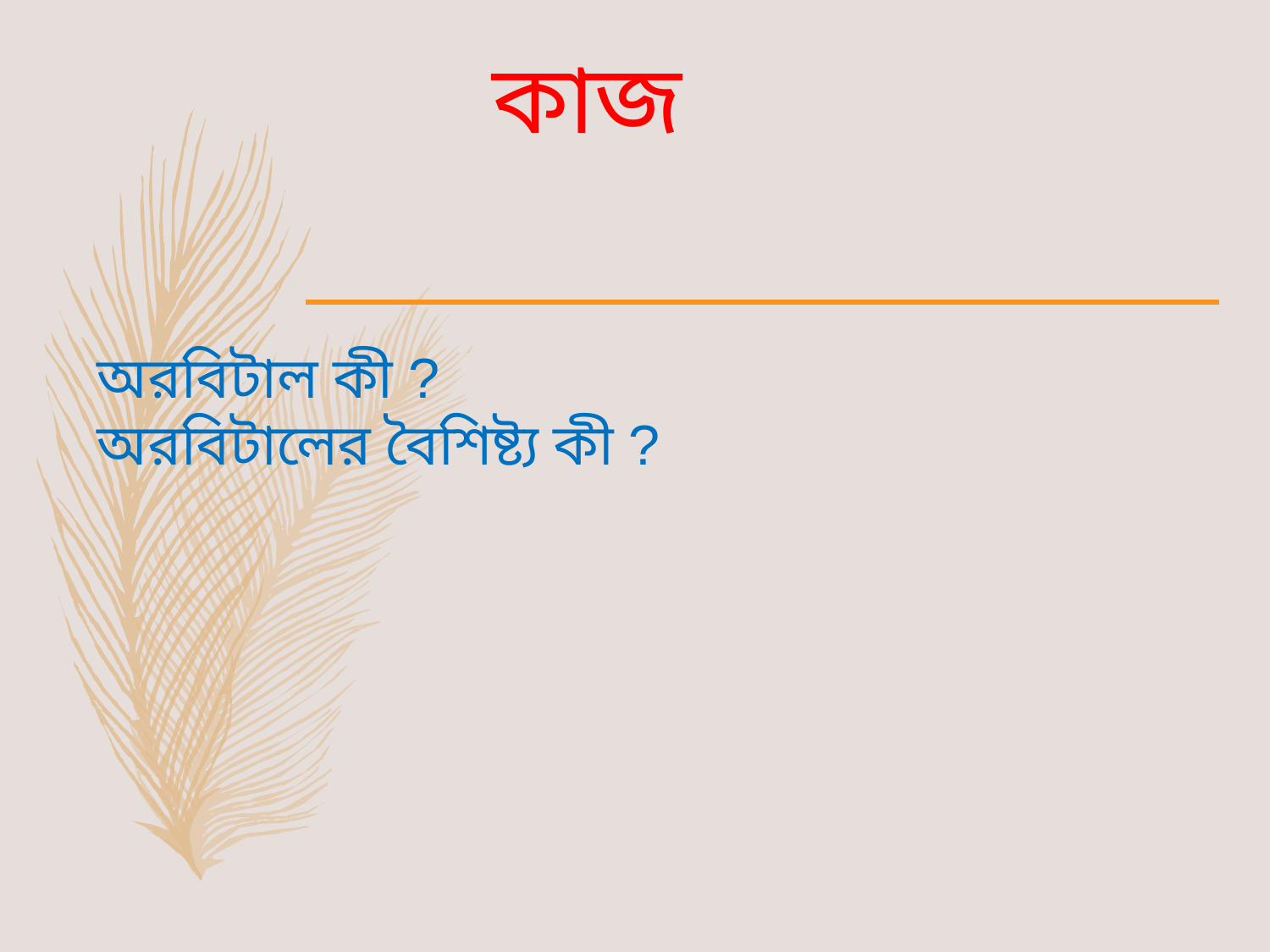

কাজ
# অরবিটাল কী ? অরবিটালের বৈশিষ্ট্য কী ?